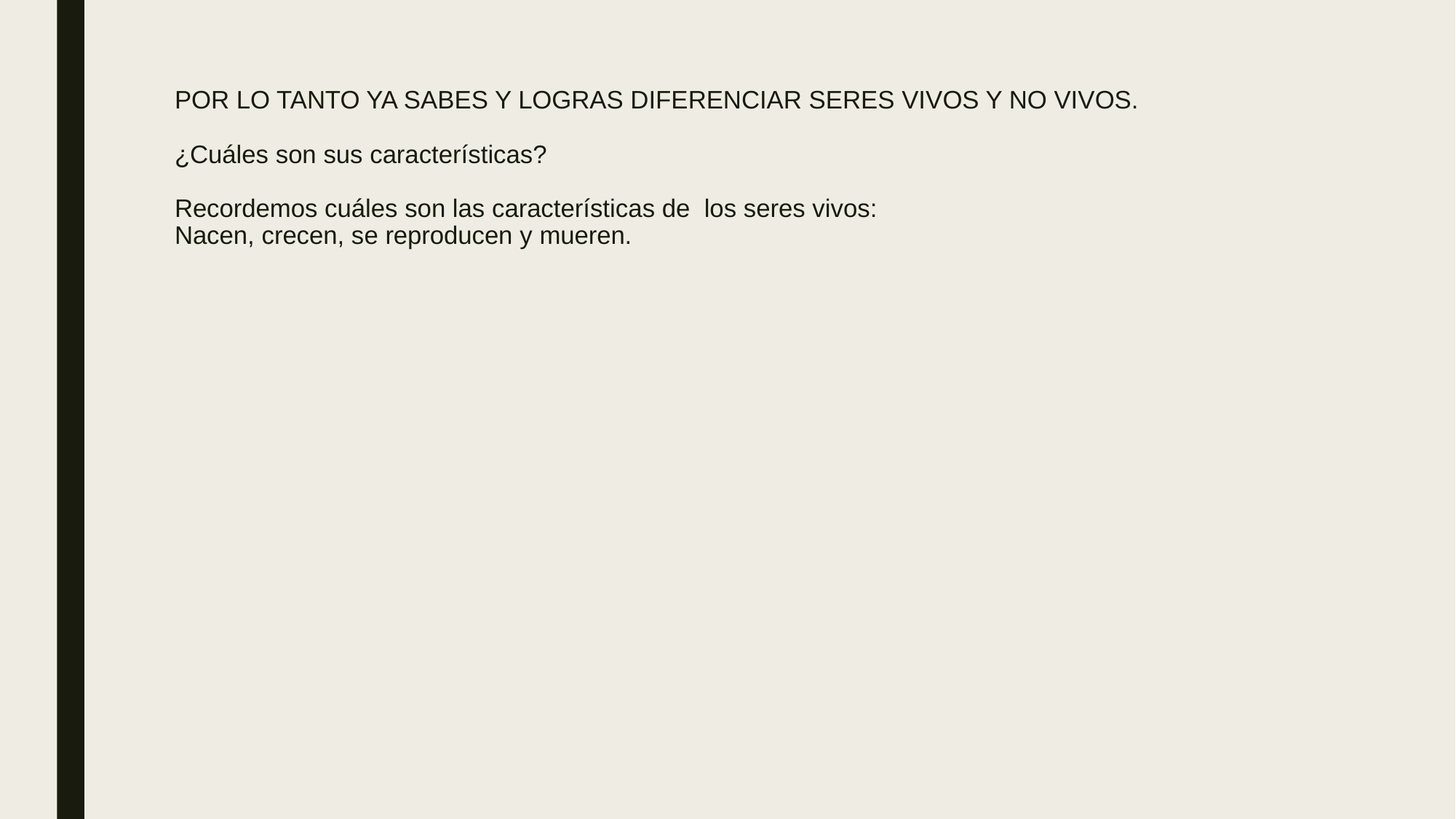

# POR LO TANTO YA SABES Y LOGRAS DIFERENCIAR SERES VIVOS Y NO VIVOS. ¿Cuáles son sus características? Recordemos cuáles son las características de  los seres vivos: Nacen, crecen, se reproducen y mueren.